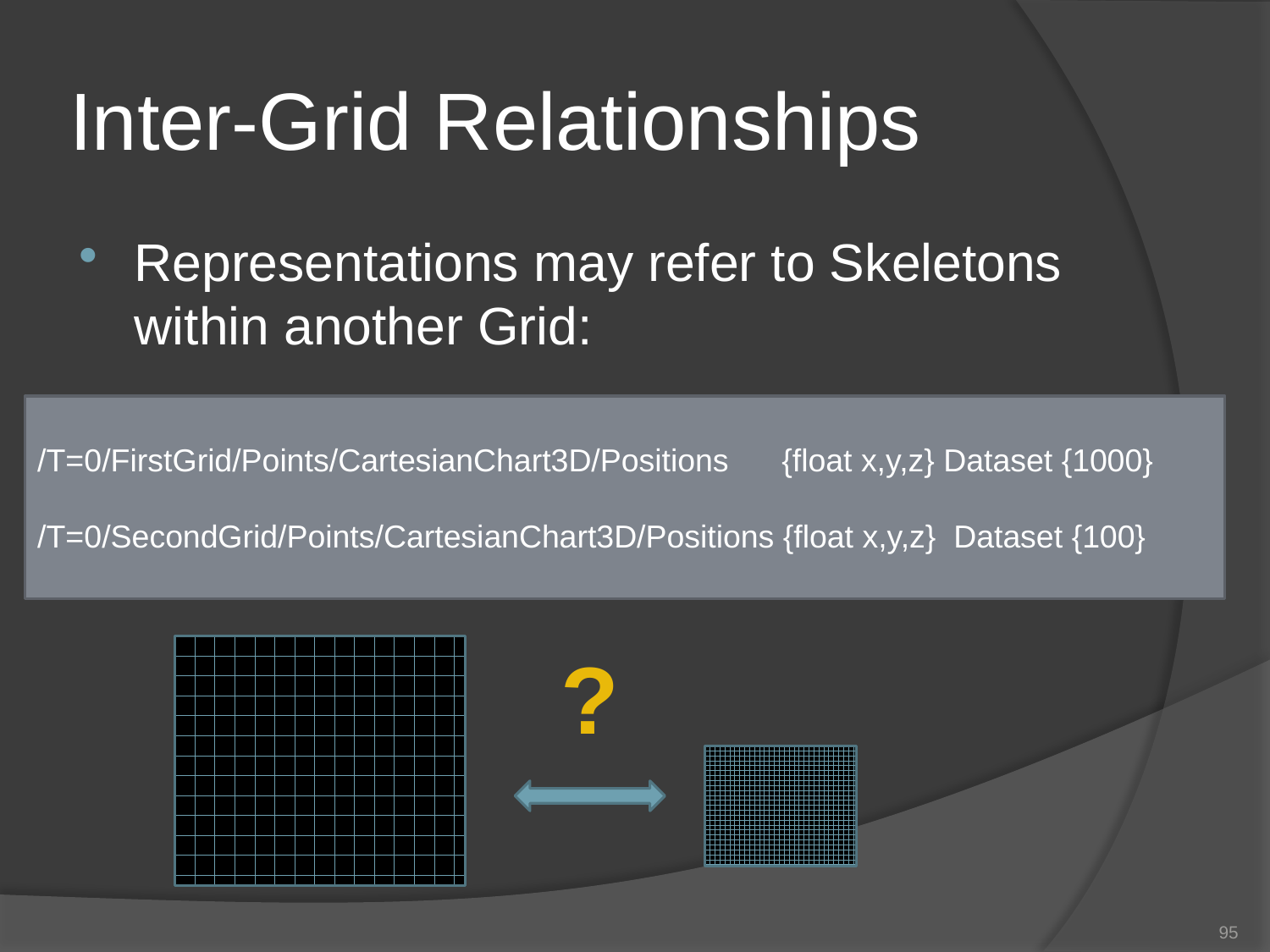

# Inter-Grid Relationships
Representations may refer to Skeletons within another Grid:

/T=0/FirstGrid/Points/CartesianChart3D/Positions      {float x,y,z} Dataset {1000}

/T=0/SecondGrid/Points/CartesianChart3D/Positions {float x,y,z}  Dataset {100}

?

95